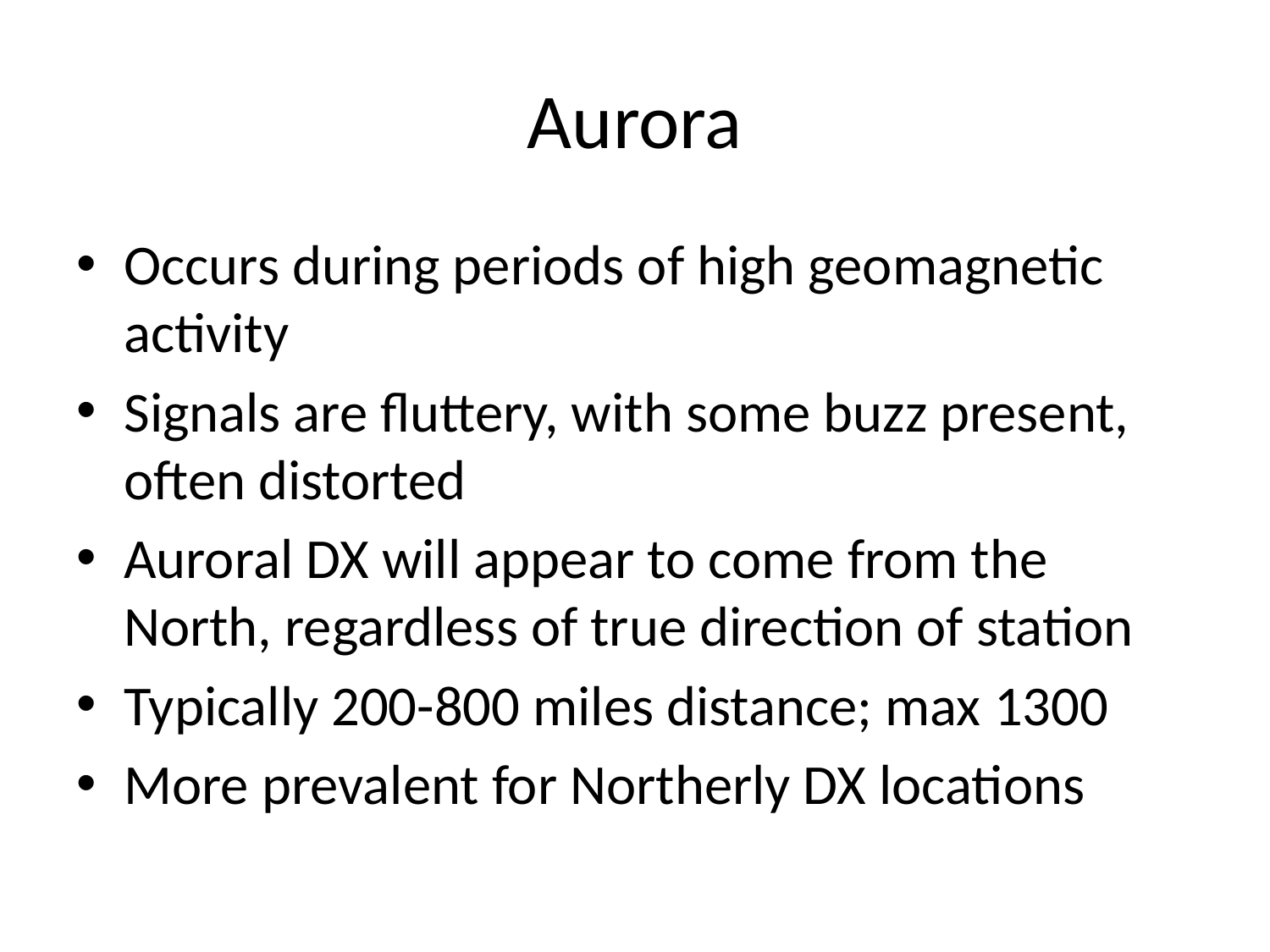

# Aurora
Occurs during periods of high geomagnetic activity
Signals are fluttery, with some buzz present, often distorted
Auroral DX will appear to come from the North, regardless of true direction of station
Typically 200-800 miles distance; max 1300
More prevalent for Northerly DX locations